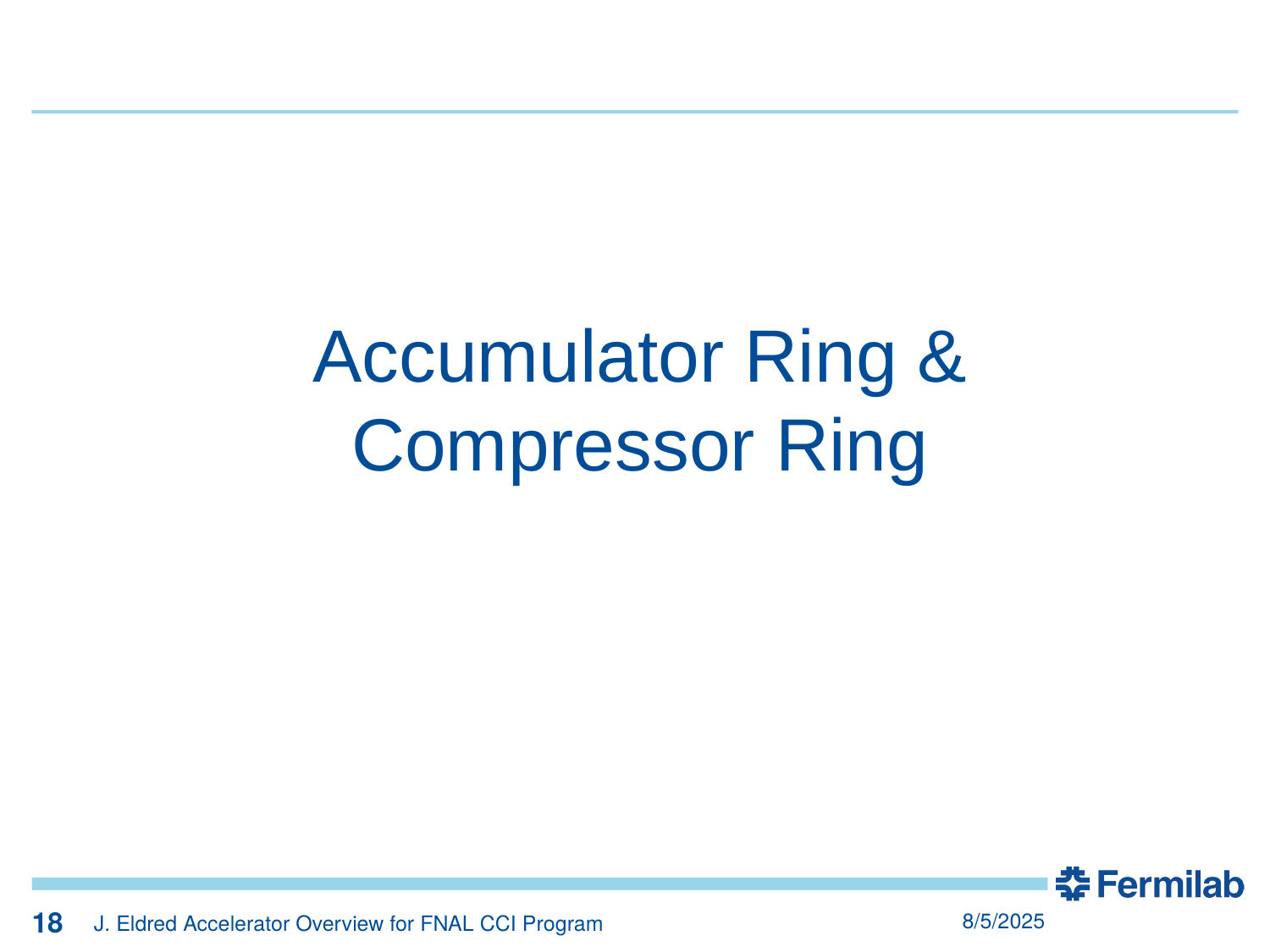

18
18
Accumulator Ring & Compressor Ring
18
8/5/2025
J. Eldred Accelerator Overview for FNAL CCI Program